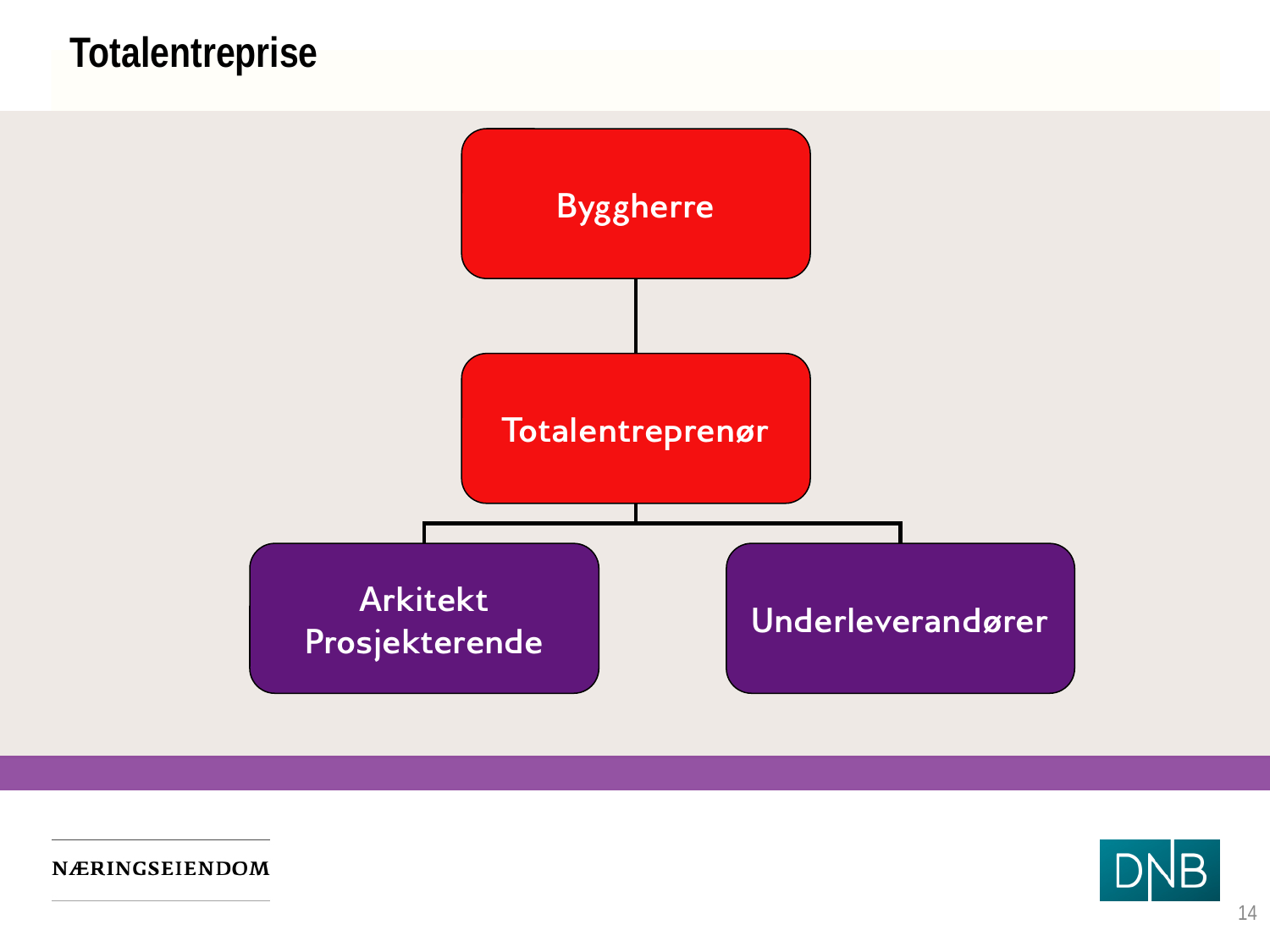

# Totalentreprise
Byggherre
Totalentreprenør
Arkitekt
Prosjekterende
Underleverandører

14